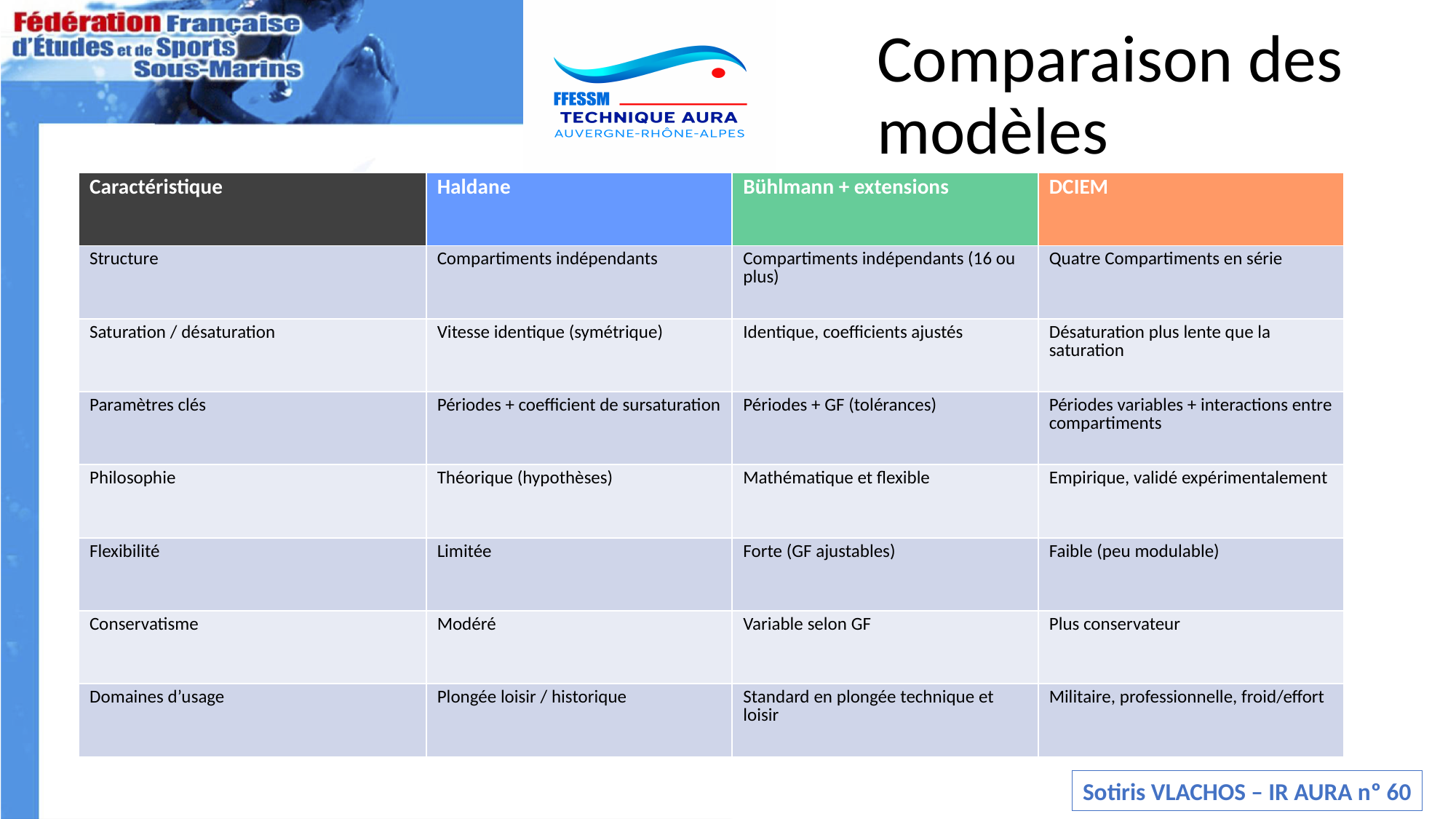

# Comparaison des modèles
| Caractéristique | Haldane | Bühlmann + extensions | DCIEM |
| --- | --- | --- | --- |
| Structure | Compartiments indépendants | Compartiments indépendants (16 ou plus) | Quatre Compartiments en série |
| Saturation / désaturation | Vitesse identique (symétrique) | Identique, coefficients ajustés | Désaturation plus lente que la saturation |
| Paramètres clés | Périodes + coefficient de sursaturation | Périodes + GF (tolérances) | Périodes variables + interactions entre compartiments |
| Philosophie | Théorique (hypothèses) | Mathématique et flexible | Empirique, validé expérimentalement |
| Flexibilité | Limitée | Forte (GF ajustables) | Faible (peu modulable) |
| Conservatisme | Modéré | Variable selon GF | Plus conservateur |
| Domaines d’usage | Plongée loisir / historique | Standard en plongée technique et loisir | Militaire, professionnelle, froid/effort |
Sotiris VLACHOS – IR AURA nº 60